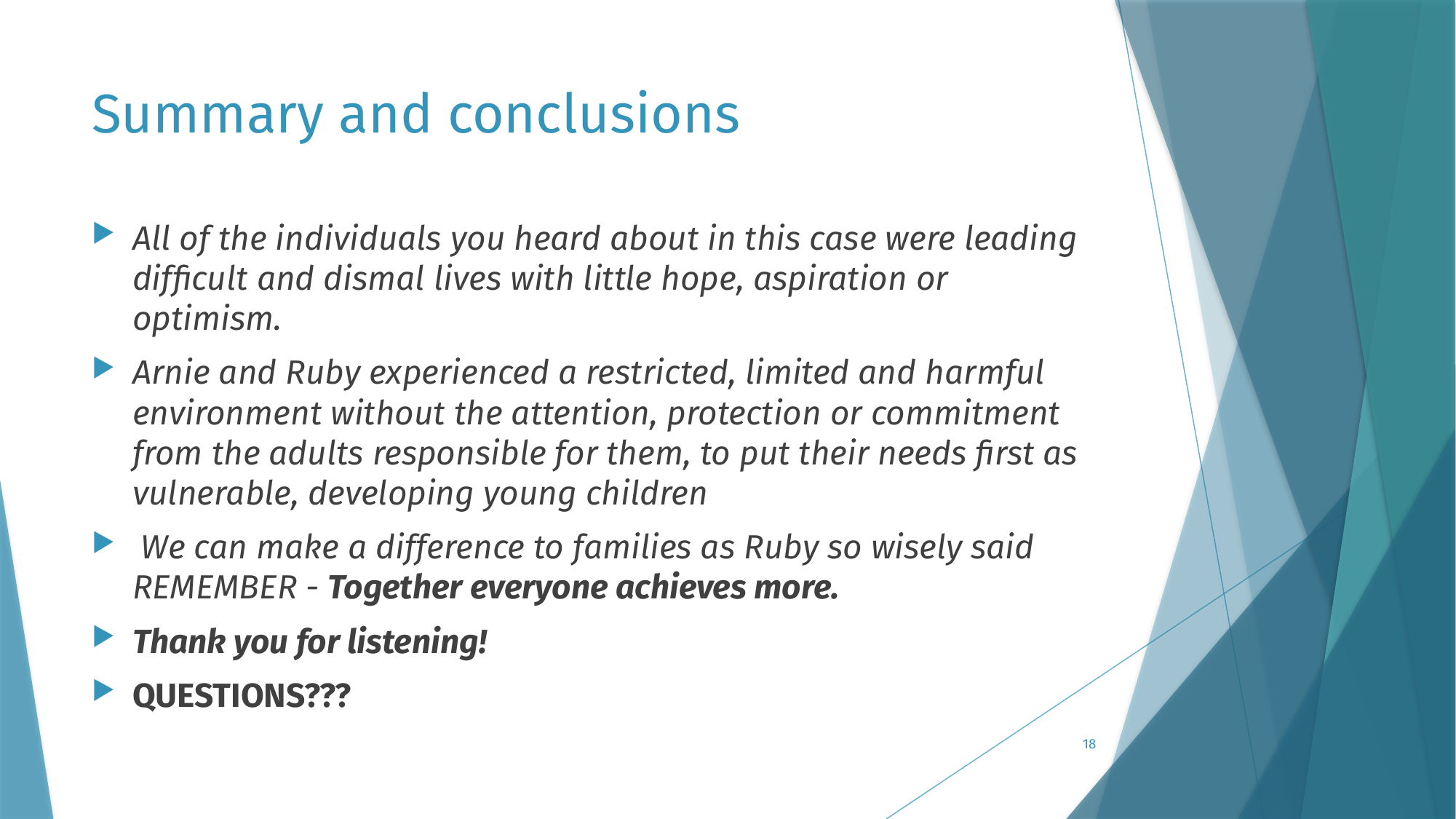

# Summary and conclusions
All of the individuals you heard about in this case were leading difficult and dismal lives with little hope, aspiration or optimism.
Arnie and Ruby experienced a restricted, limited and harmful environment without the attention, protection or commitment from the adults responsible for them, to put their needs first as vulnerable, developing young children
 We can make a difference to families as Ruby so wisely said REMEMBER - Together everyone achieves more.
Thank you for listening!
QUESTIONS???

18